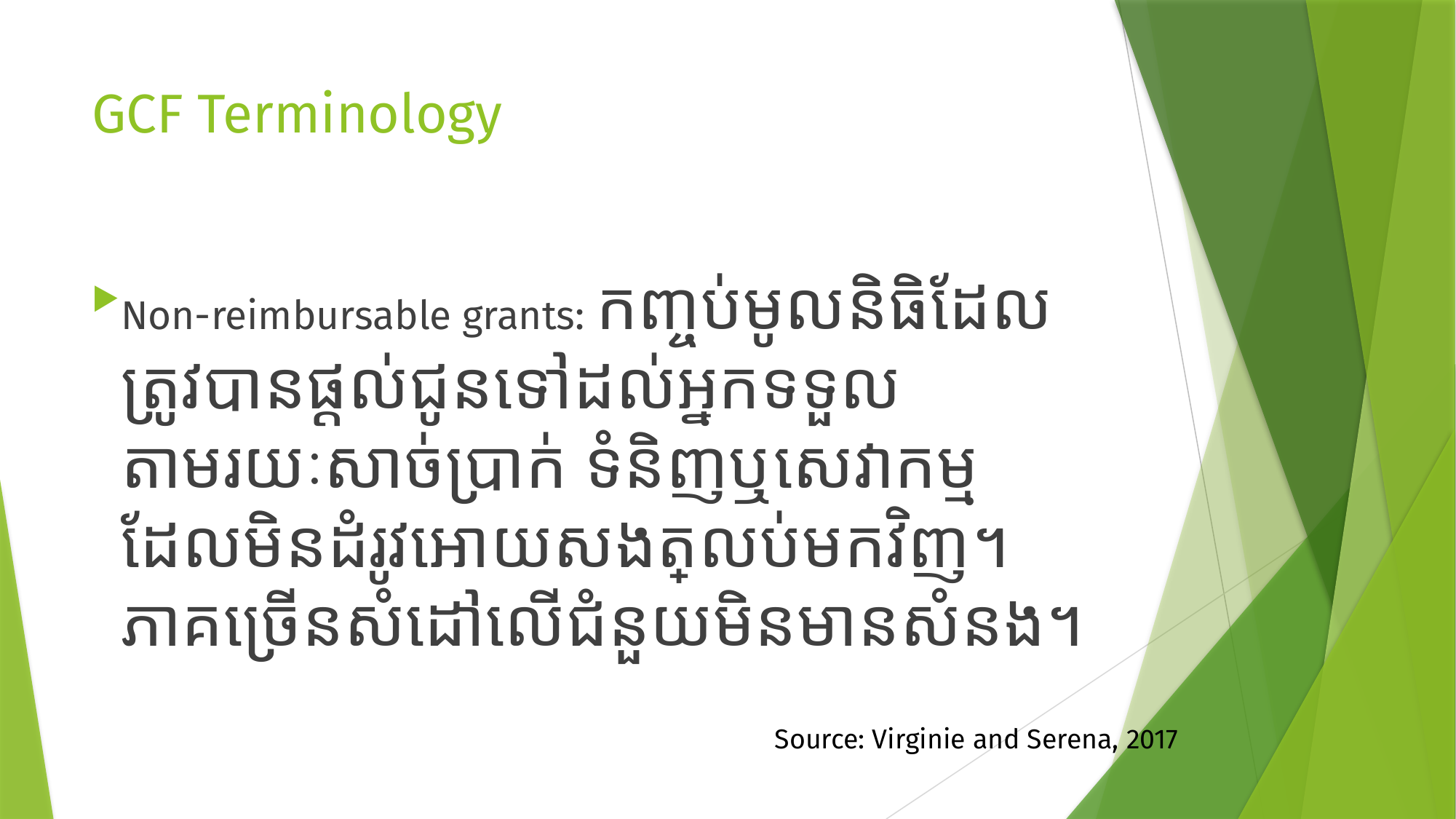

# GCF Terminology
Non-reimbursable grants: កញ្ចប់មូលនិធិដែលត្រូវបានផ្តល់ជូនទៅដល់អ្នកទទួលតាមរយៈសាច់ប្រាក់ ទំនិញ​ឬសេវាកម្មដែលមិនដំរូវអោយសងត្រលប់មកវិញ។ភាគច្រើនសំដៅលើជំនួយមិនមានសំនង។
Source: Virginie and Serena, 2017